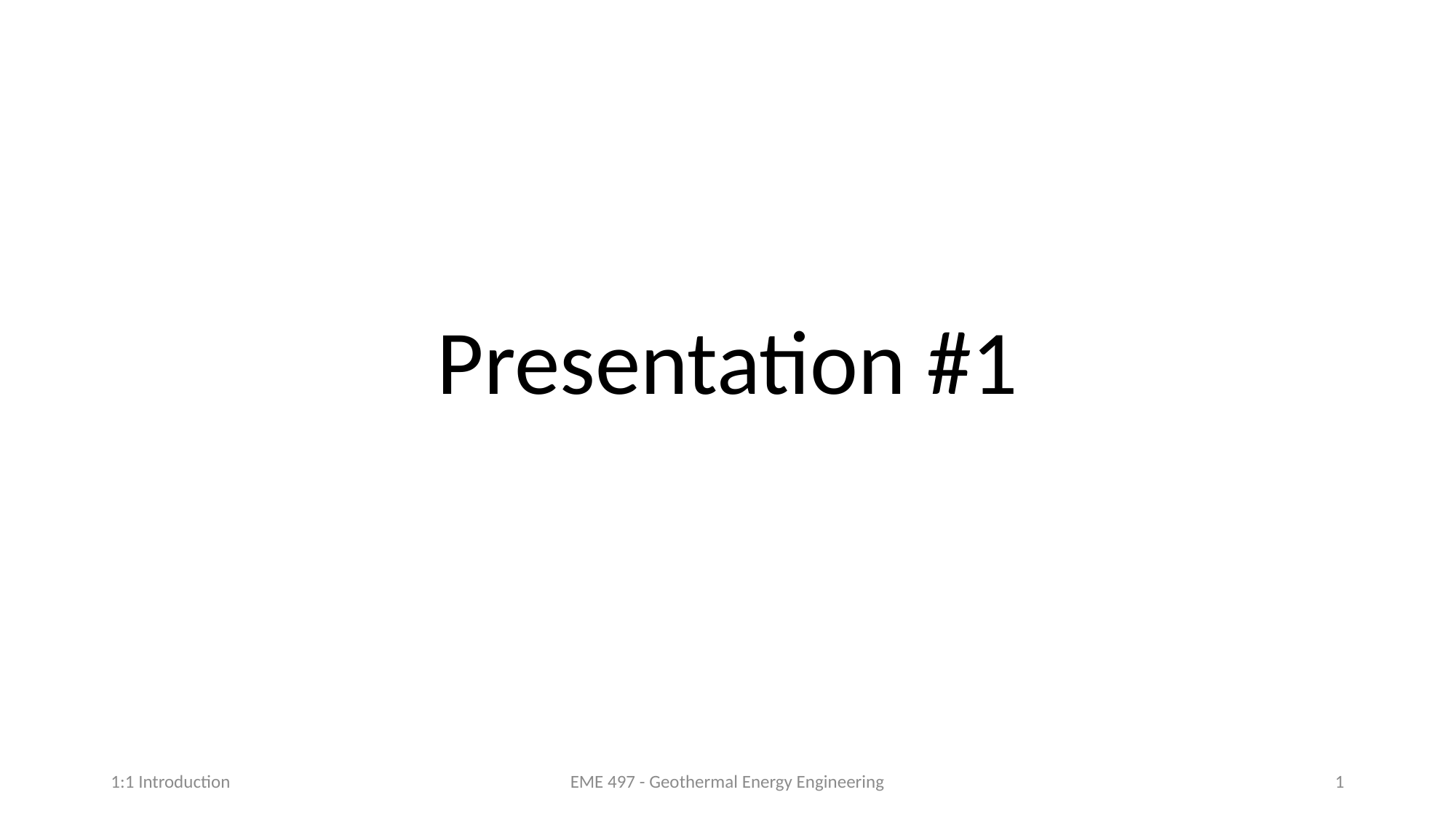

# Presentation #1

1:1 Introduction
EME 497 - Geothermal Energy Engineering
1